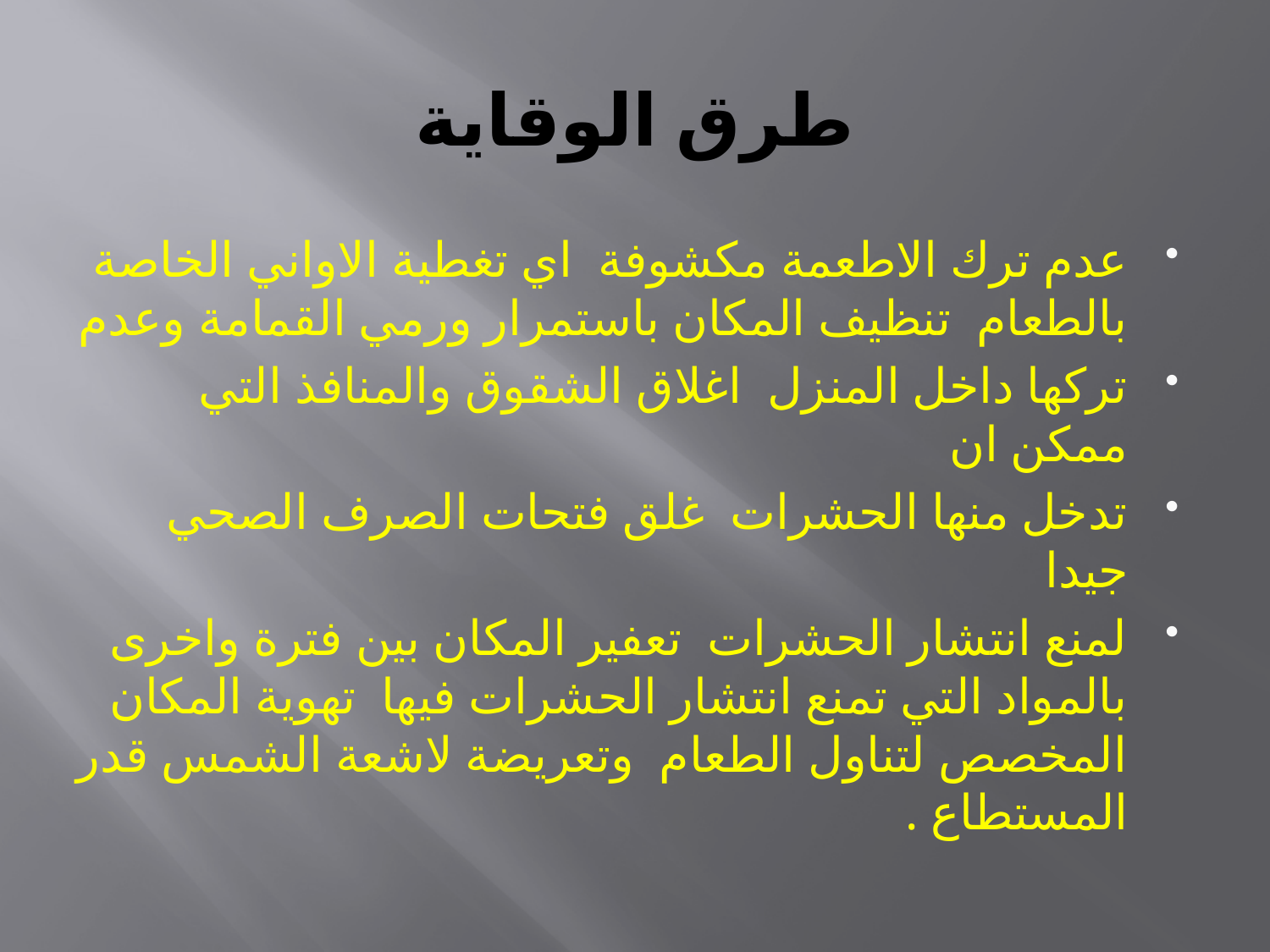

# طرق الوقاية
عدم ترك الاطعمة مكشوفة  اي تغطية الاواني الخاصة بالطعام  تنظيف المكان باستمرار ورمي القمامة وعدم
تركها داخل المنزل  اغلاق الشقوق والمنافذ التي ممكن ان
تدخل منها الحشرات  غلق فتحات الصرف الصحي جيدا
لمنع انتشار الحشرات  تعفير المكان بين فترة واخرى بالمواد التي تمنع انتشار الحشرات فيها  تهوية المكان المخصص لتناول الطعام  وتعريضة لاشعة الشمس قدر المستطاع .